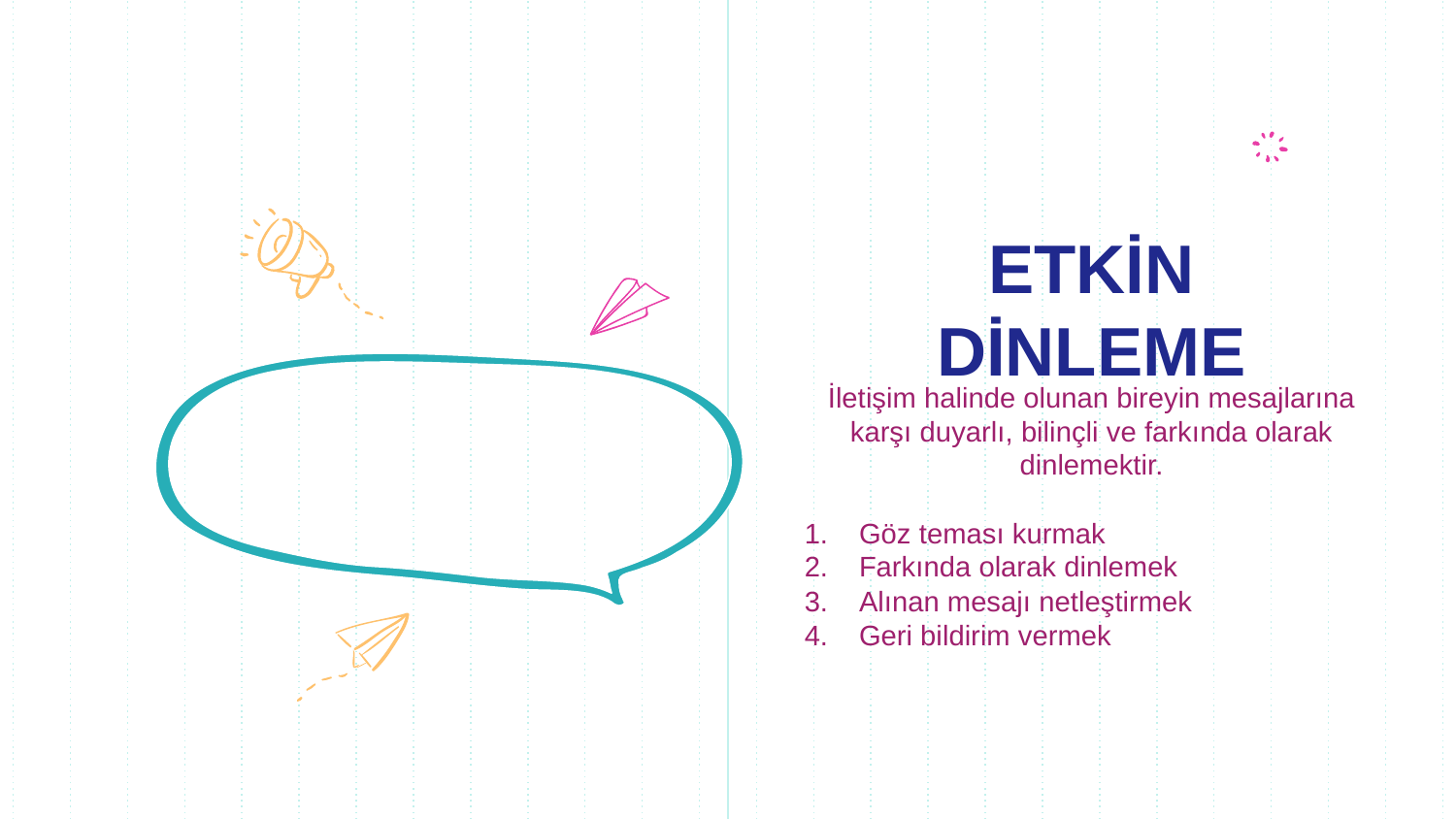

# ETKİN DİNLEME

İletişim halinde olunan bireyin mesajlarına karşı duyarlı, bilinçli ve farkında olarak dinlemektir.
Göz teması kurmak
Farkında olarak dinlemek
Alınan mesajı netleştirmek
Geri bildirim vermek